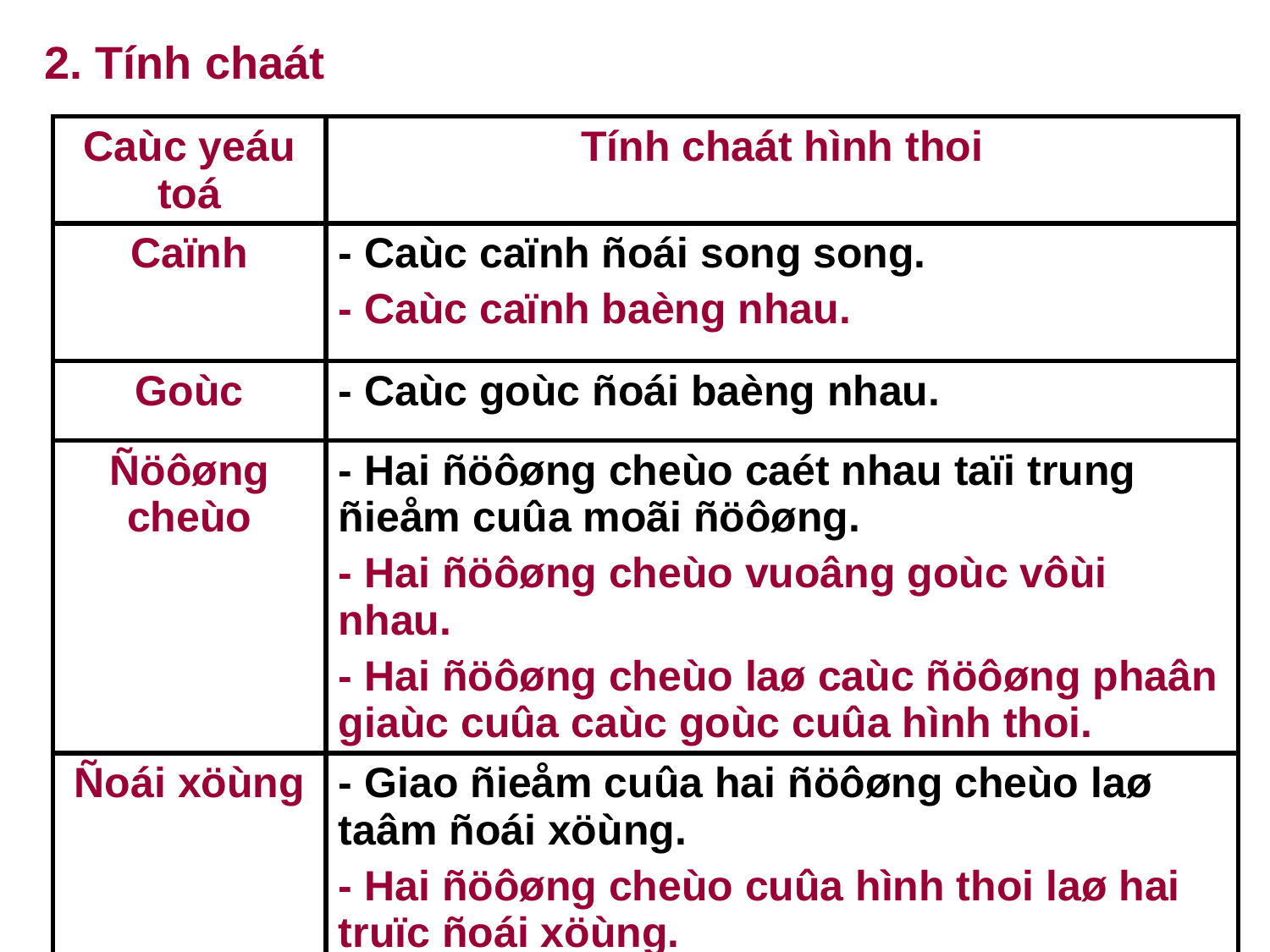

2. Tính chaát
| Caùc yeáu toá | Tính chaát hình thoi |
| --- | --- |
| Caïnh | - Caùc caïnh ñoái song song. - Caùc caïnh baèng nhau. |
| Goùc | - Caùc goùc ñoái baèng nhau. |
| Ñöôøng cheùo | - Hai ñöôøng cheùo caét nhau taïi trung ñieåm cuûa moãi ñöôøng. - Hai ñöôøng cheùo vuoâng goùc vôùi nhau. - Hai ñöôøng cheùo laø caùc ñöôøng phaân giaùc cuûa caùc goùc cuûa hình thoi. |
| Ñoái xöùng | - Giao ñieåm cuûa hai ñöôøng cheùo laø taâm ñoái xöùng. - Hai ñöôøng cheùo cuûa hình thoi laø hai truïc ñoái xöùng. |